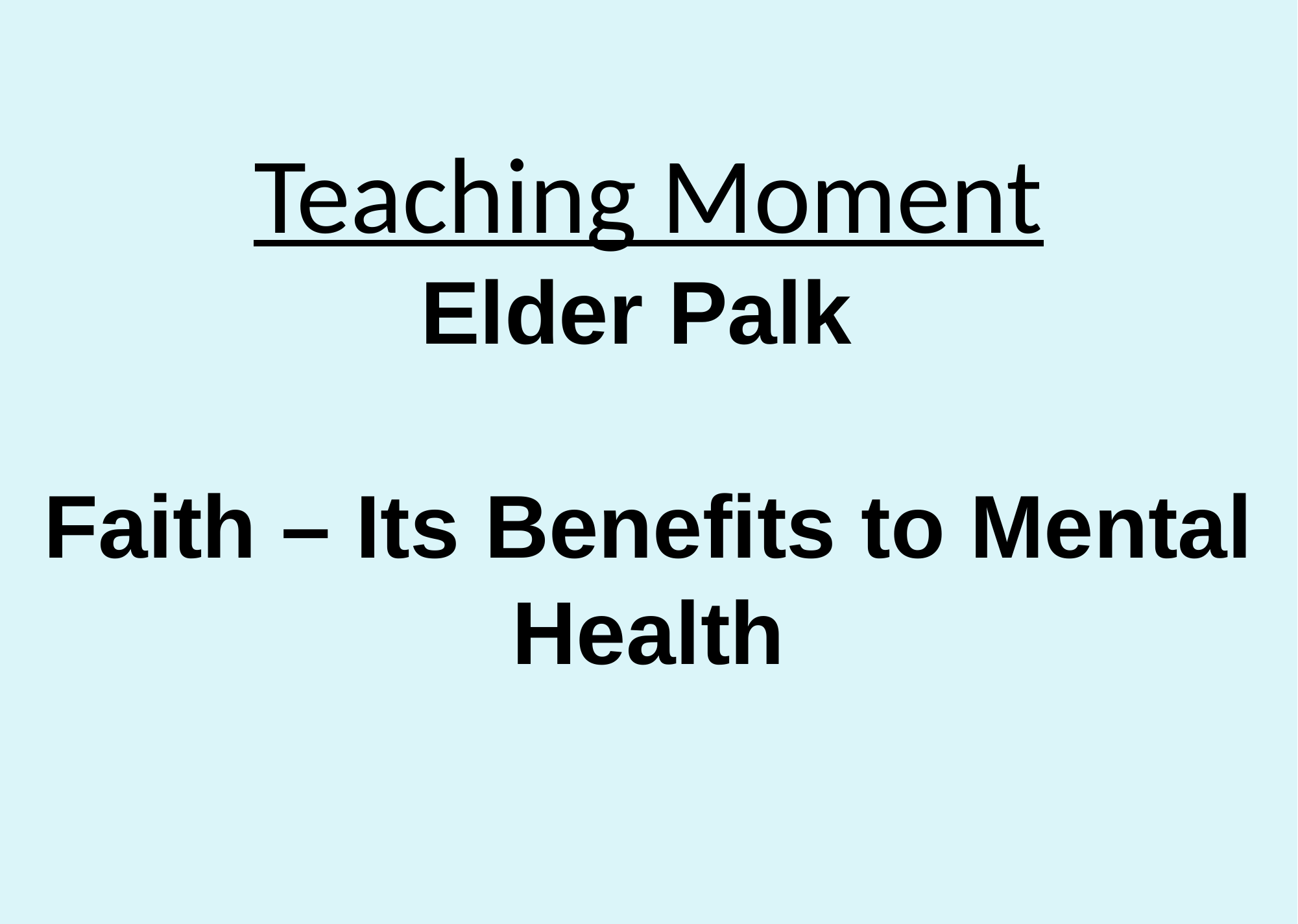

# Teaching Moment Elder Palk Faith – Its Benefits to Mental Health